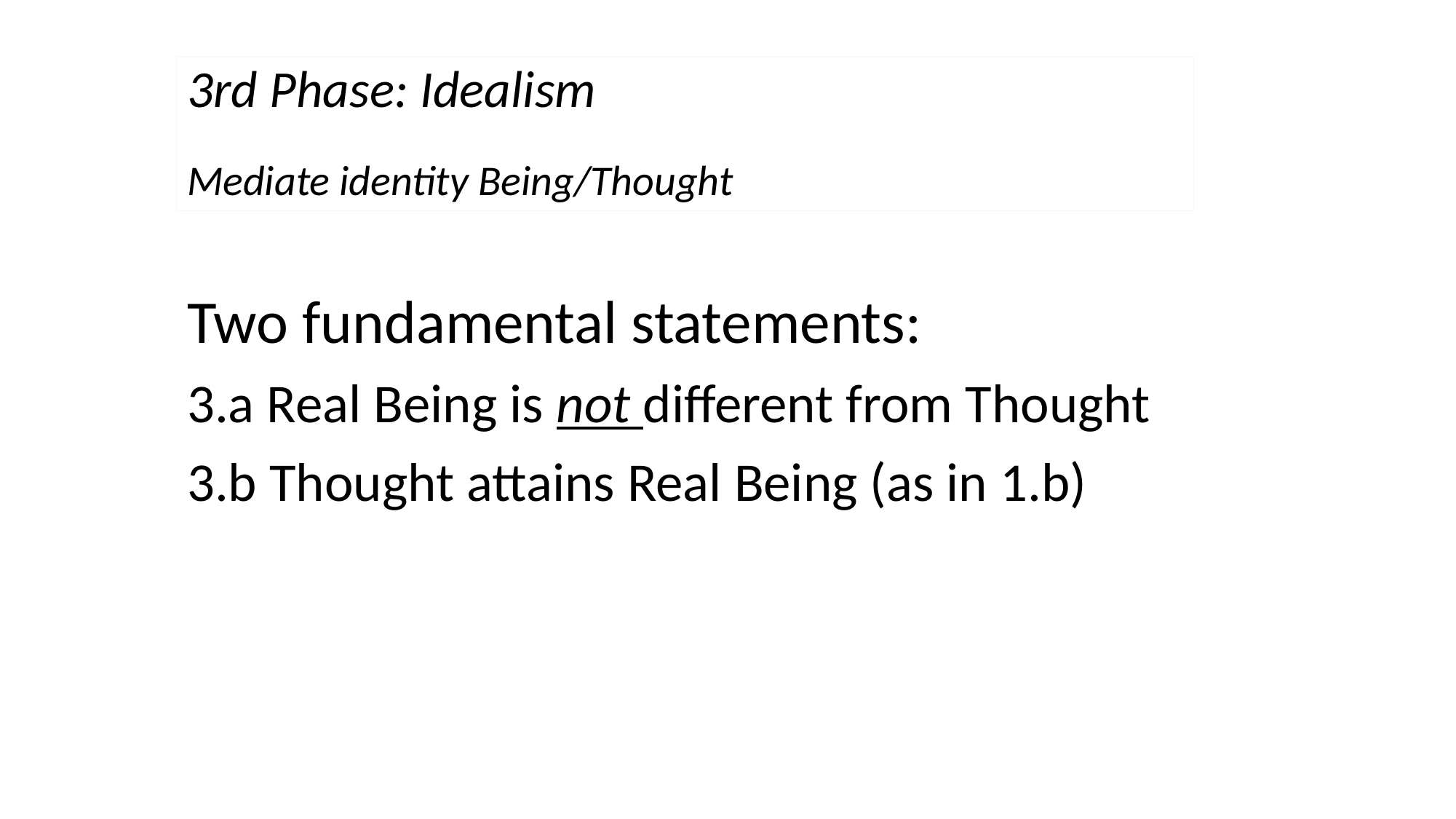

3rd Phase: Idealism
Mediate identity Being/Thought
Two fundamental statements:
3.a Real Being is not different from Thought
3.b Thought attains Real Being (as in 1.b)